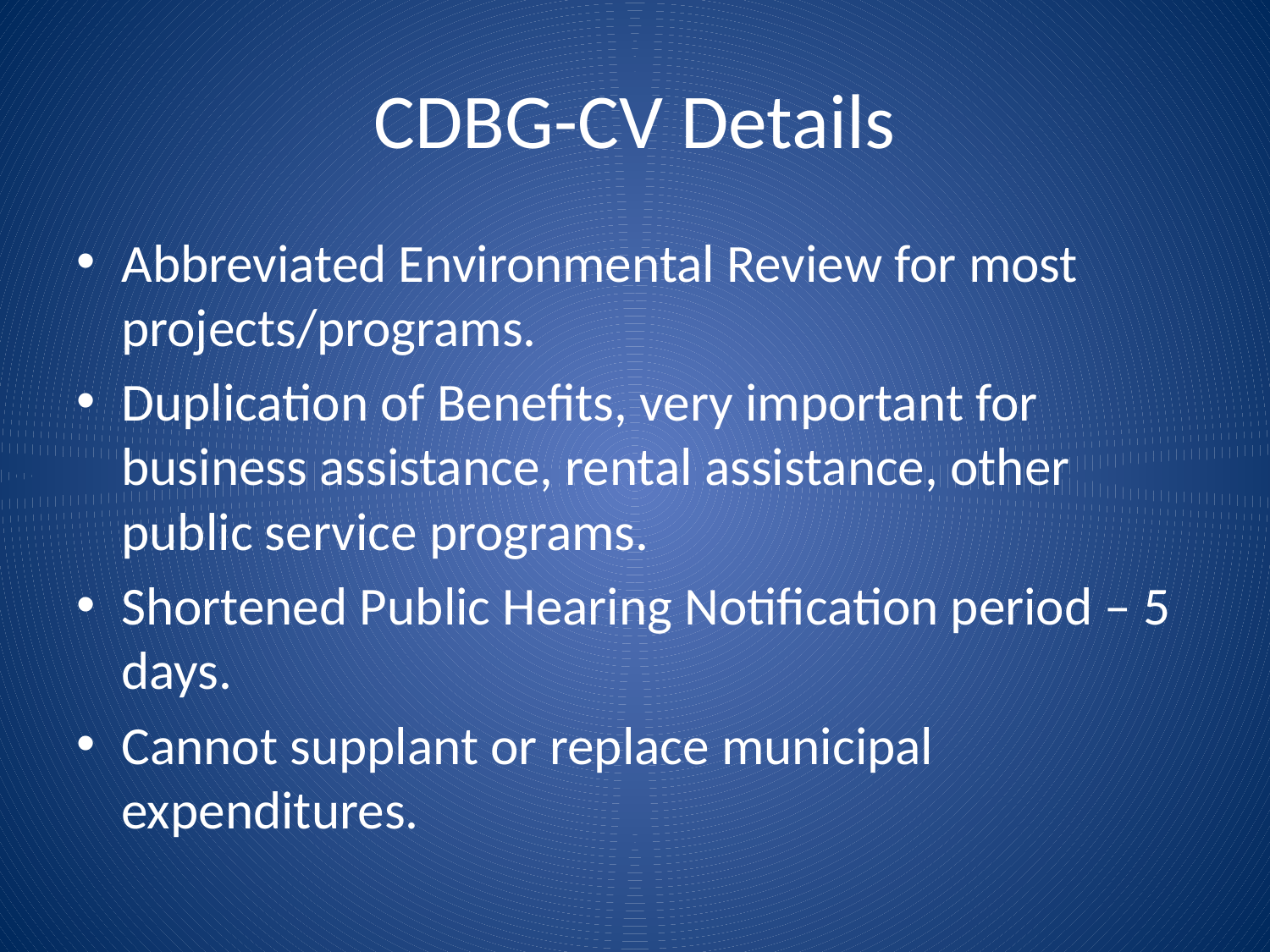

# CDBG-CV Details
Abbreviated Environmental Review for most projects/programs.
Duplication of Benefits, very important for business assistance, rental assistance, other public service programs.
Shortened Public Hearing Notification period – 5 days.
Cannot supplant or replace municipal expenditures.